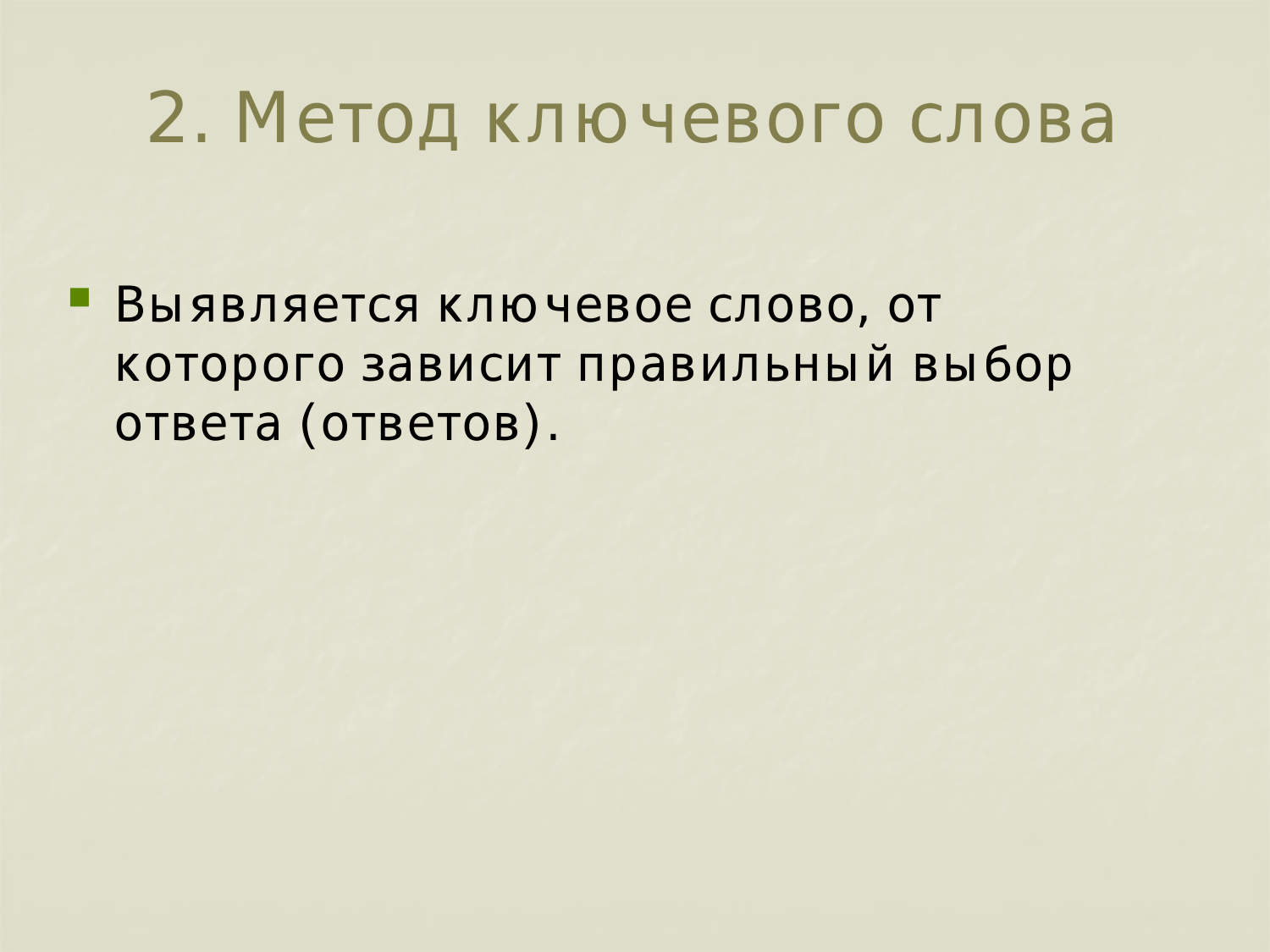

# 2. Метод ключевого слова
Выявляется ключевое слово, от которого зависит правильный выбор ответа (ответов).